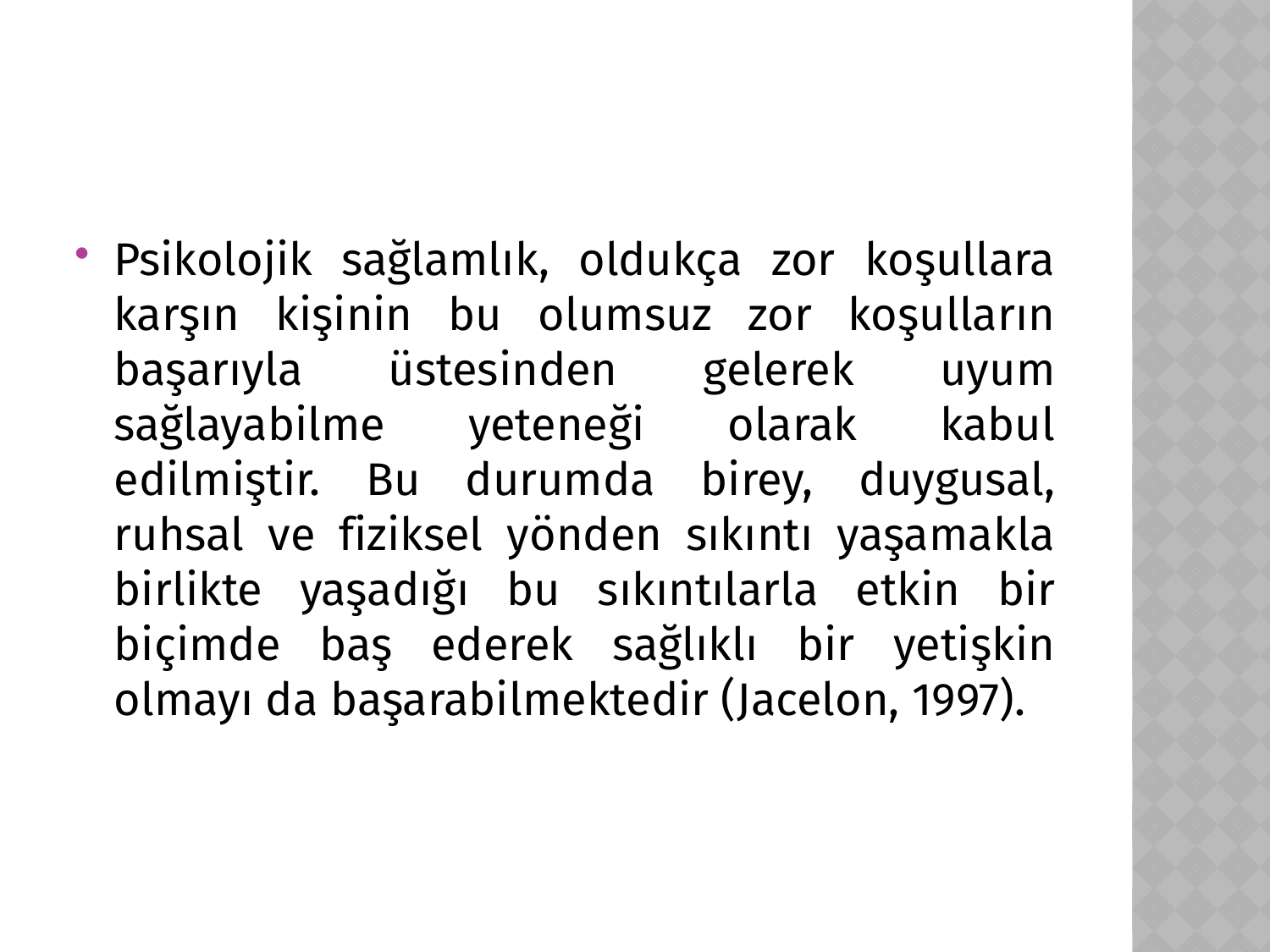

#
Psikolojik sağlamlık, oldukça zor koşullara karşın kişinin bu olumsuz zor koşulların başarıyla üstesinden gelerek uyum sağlayabilme yeteneği olarak kabul edilmiştir. Bu durumda birey, duygusal, ruhsal ve fiziksel yönden sıkıntı yaşamakla birlikte yaşadığı bu sıkıntılarla etkin bir biçimde baş ederek sağlıklı bir yetişkin olmayı da başarabilmektedir (Jacelon, 1997).